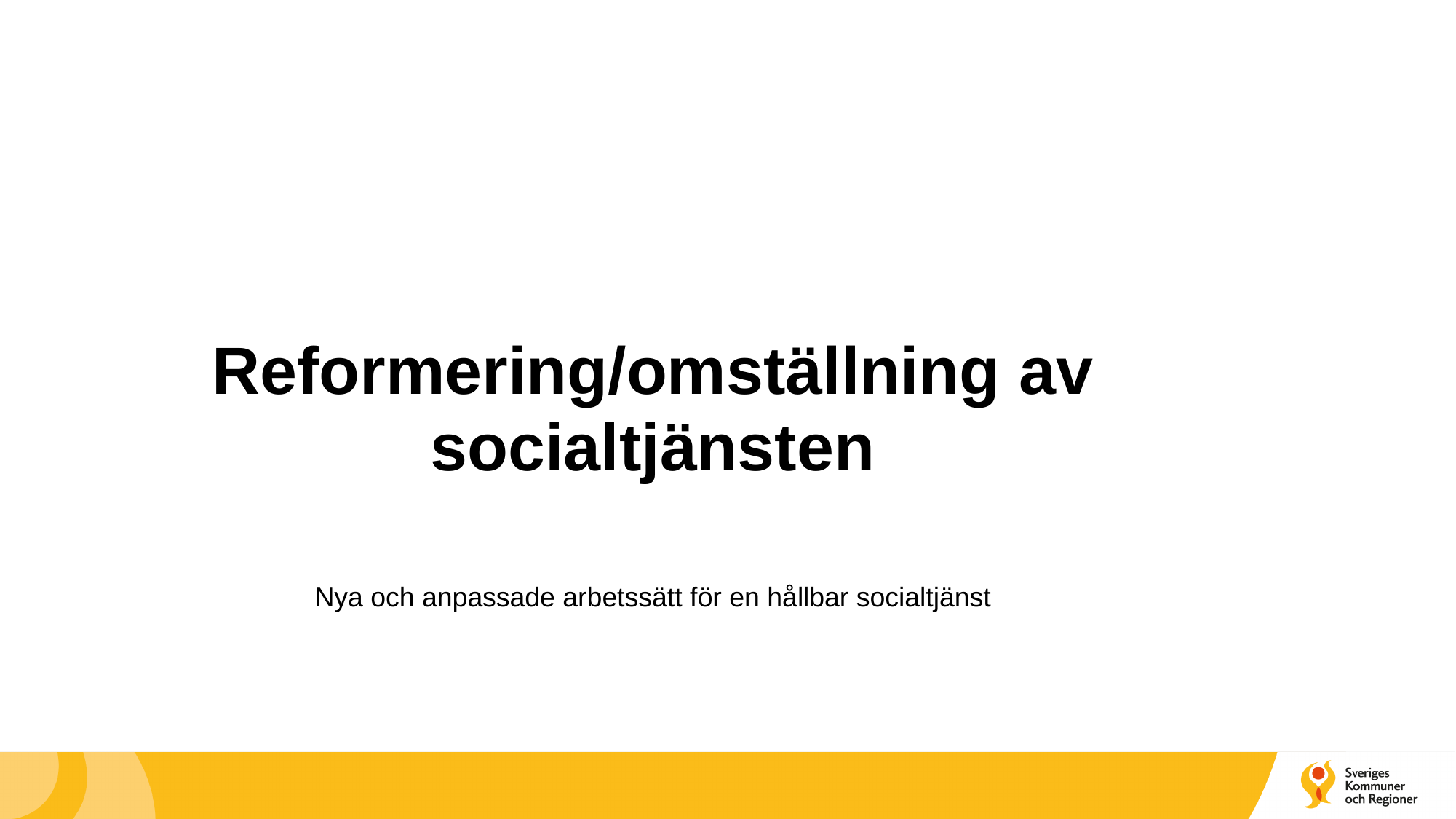

# Reformering/omställning av socialtjänsten
Nya och anpassade arbetssätt för en hållbar socialtjänst